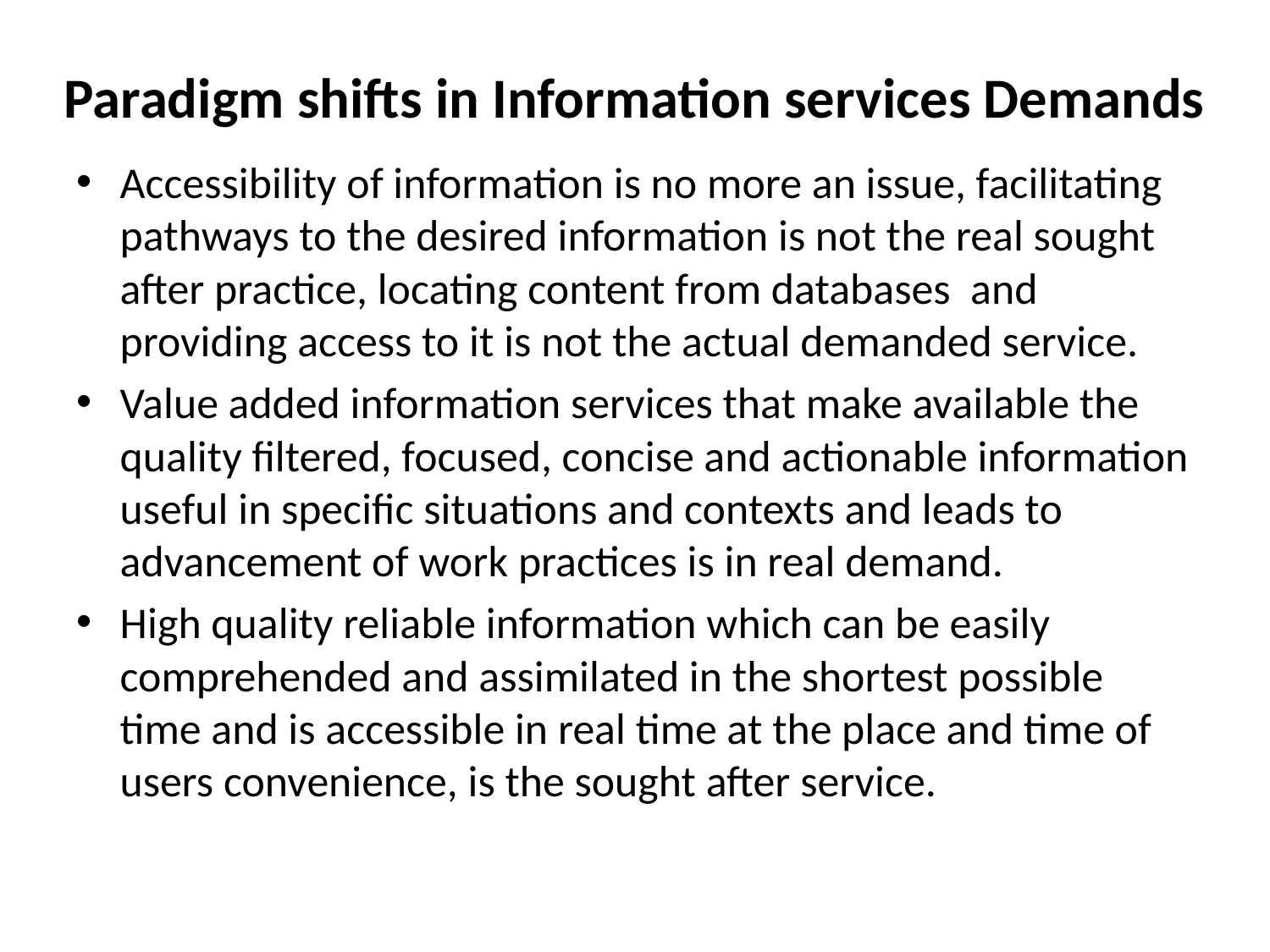

# Paradigm shifts in Information services Demands
Accessibility of information is no more an issue, facilitating pathways to the desired information is not the real sought after practice, locating content from databases  and providing access to it is not the actual demanded service.
Value added information services that make available the quality filtered, focused, concise and actionable information useful in specific situations and contexts and leads to advancement of work practices is in real demand.
High quality reliable information which can be easily comprehended and assimilated in the shortest possible time and is accessible in real time at the place and time of users convenience, is the sought after service.